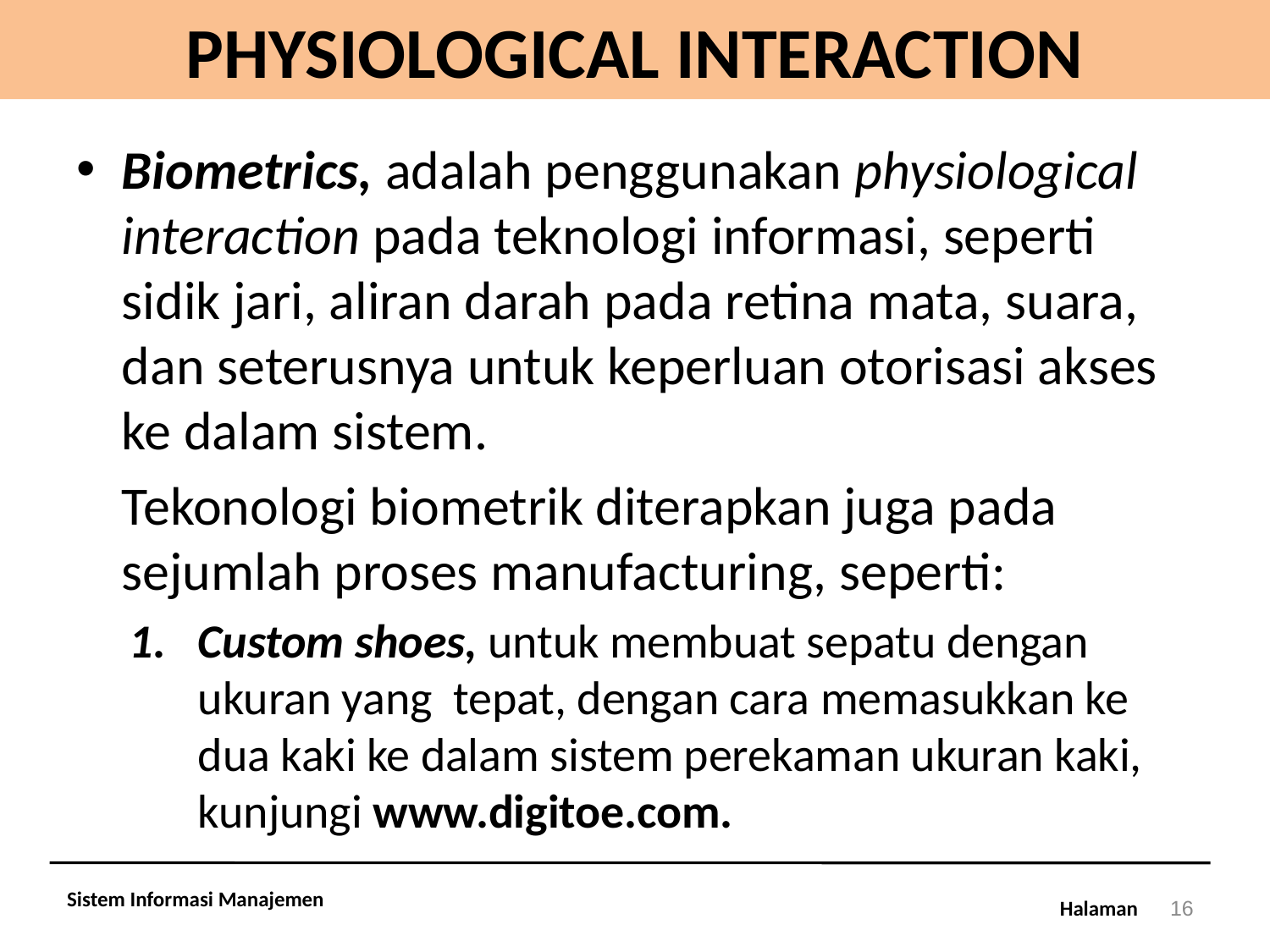

# PHYSIOLOGICAL INTERACTION
Biometrics, adalah penggunakan physiological interaction pada teknologi informasi, seperti sidik jari, aliran darah pada retina mata, suara, dan seterusnya untuk keperluan otorisasi akses ke dalam sistem.
	Tekonologi biometrik diterapkan juga pada sejumlah proses manufacturing, seperti:
Custom shoes, untuk membuat sepatu dengan ukuran yang  tepat, dengan cara memasukkan ke dua kaki ke dalam sistem perekaman ukuran kaki, kunjungi www.digitoe.com.
Sistem Informasi Manajemen
16